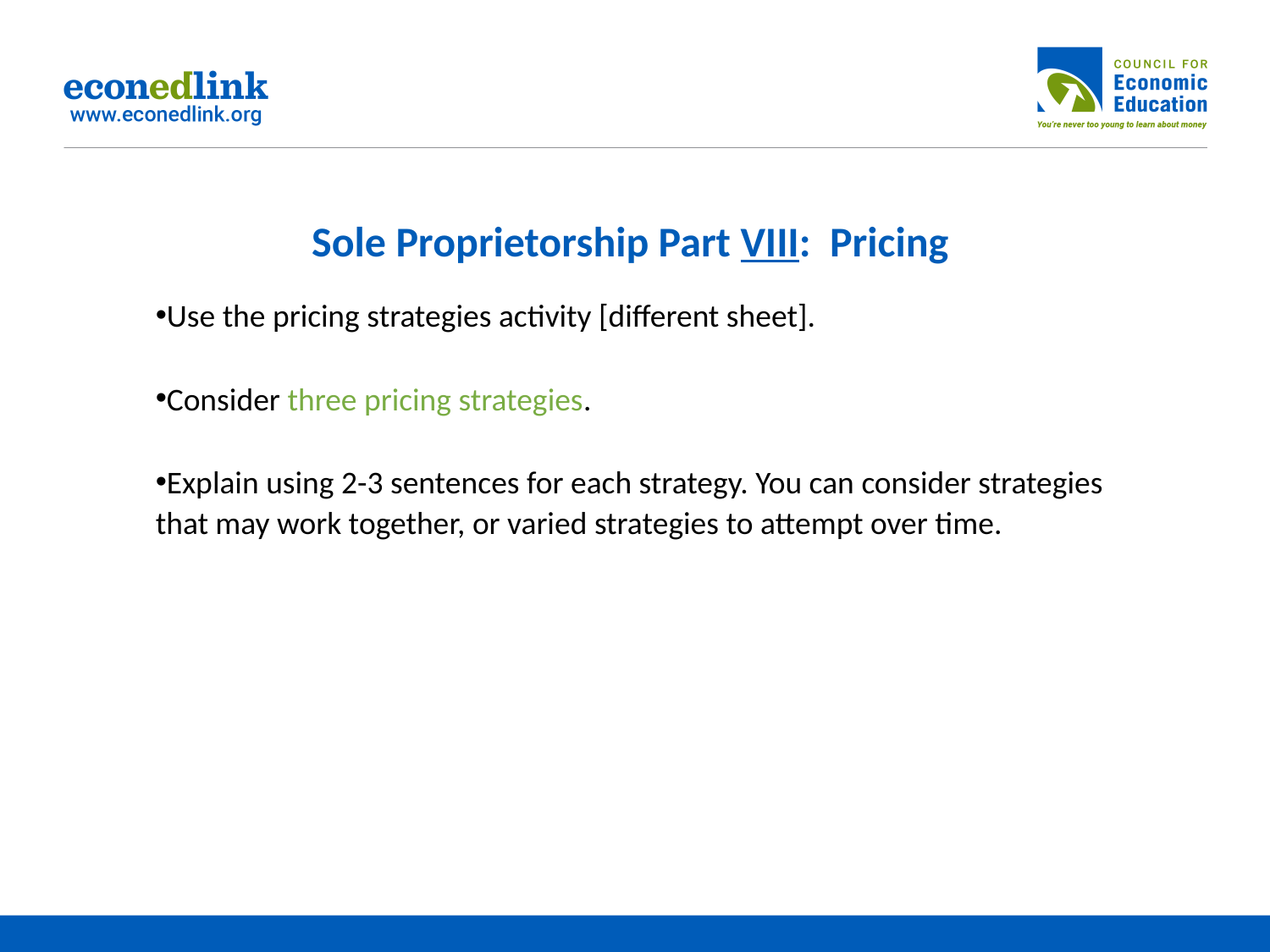

# Sole Proprietorship Part VIII:  Pricing
Use the pricing strategies activity [different sheet].
Consider three pricing strategies.
Explain using 2-3 sentences for each strategy. You can consider strategies that may work together, or varied strategies to attempt over time.